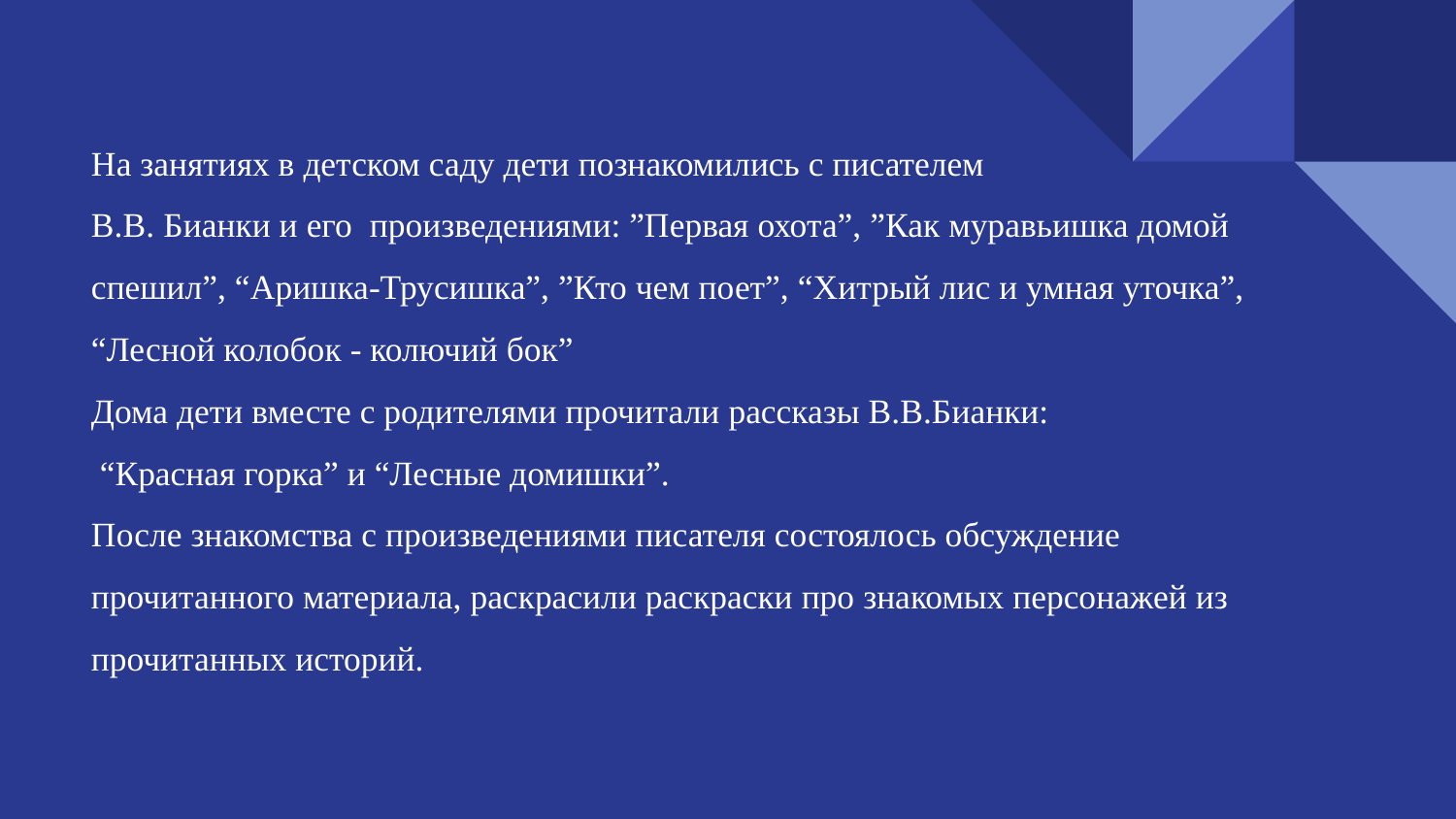

На занятиях в детском саду дети познакомились с писателем
В.В. Бианки и его  произведениями: ”Первая охота”, ”Как муравьишка домой спешил”, “Аришка-Трусишка”, ”Кто чем поет”, “Хитрый лис и умная уточка”,
“Лесной колобок - колючий бок”
Дома дети вместе с родителями прочитали рассказы В.В.Бианки:
 “Красная горка” и “Лесные домишки”.
После знакомства с произведениями писателя состоялось обсуждение прочитанного материала, раскрасили раскраски про знакомых персонажей из прочитанных историй.